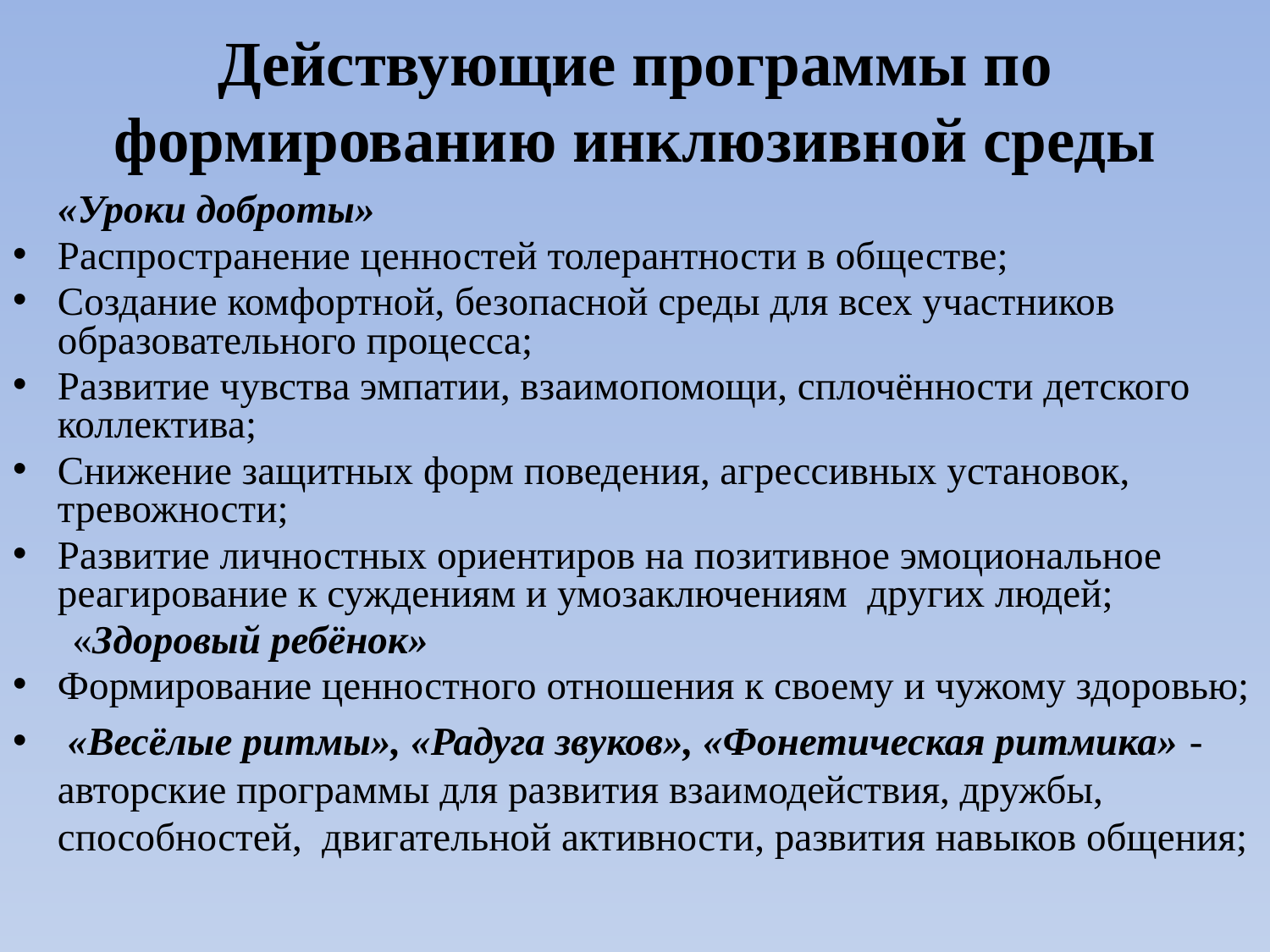

# Действующие программы по формированию инклюзивной среды
	«Уроки доброты»
Распространение ценностей толерантности в обществе;
Создание комфортной, безопасной среды для всех участников образовательного процесса;
Развитие чувства эмпатии, взаимопомощи, сплочённости детского коллектива;
Снижение защитных форм поведения, агрессивных установок, тревожности;
Развитие личностных ориентиров на позитивное эмоциональное реагирование к суждениям и умозаключениям  других людей;
      «Здоровый ребёнок»
Формирование ценностного отношения к своему и чужому здоровью;
 «Весёлые ритмы», «Радуга звуков», «Фонетическая ритмика» - авторские программы для развития взаимодействия, дружбы, способностей,  двигательной активности, развития навыков общения;